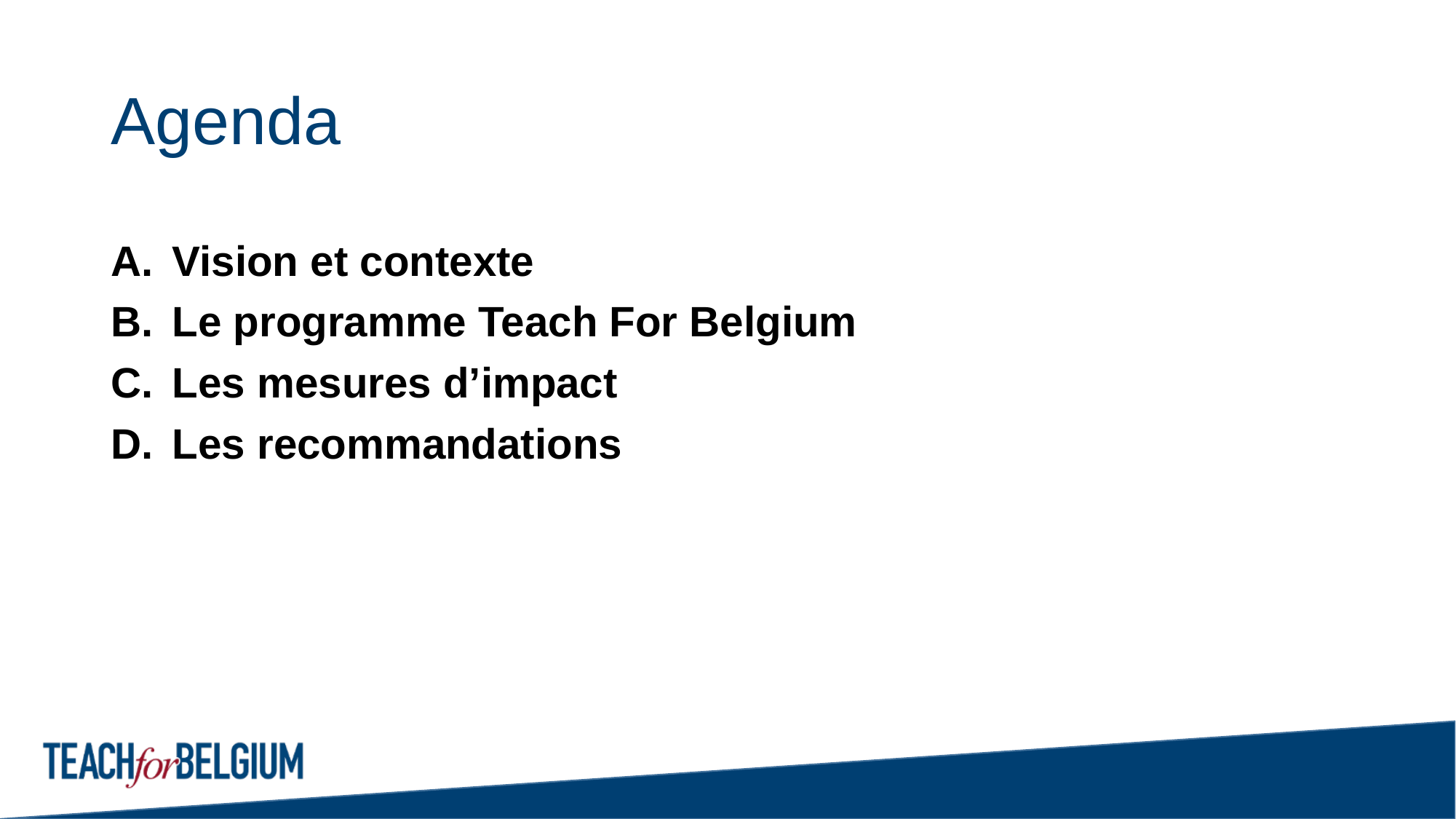

# Agenda

Vision et contexte
Le programme Teach For Belgium
Les mesures d’impact
Les recommandations